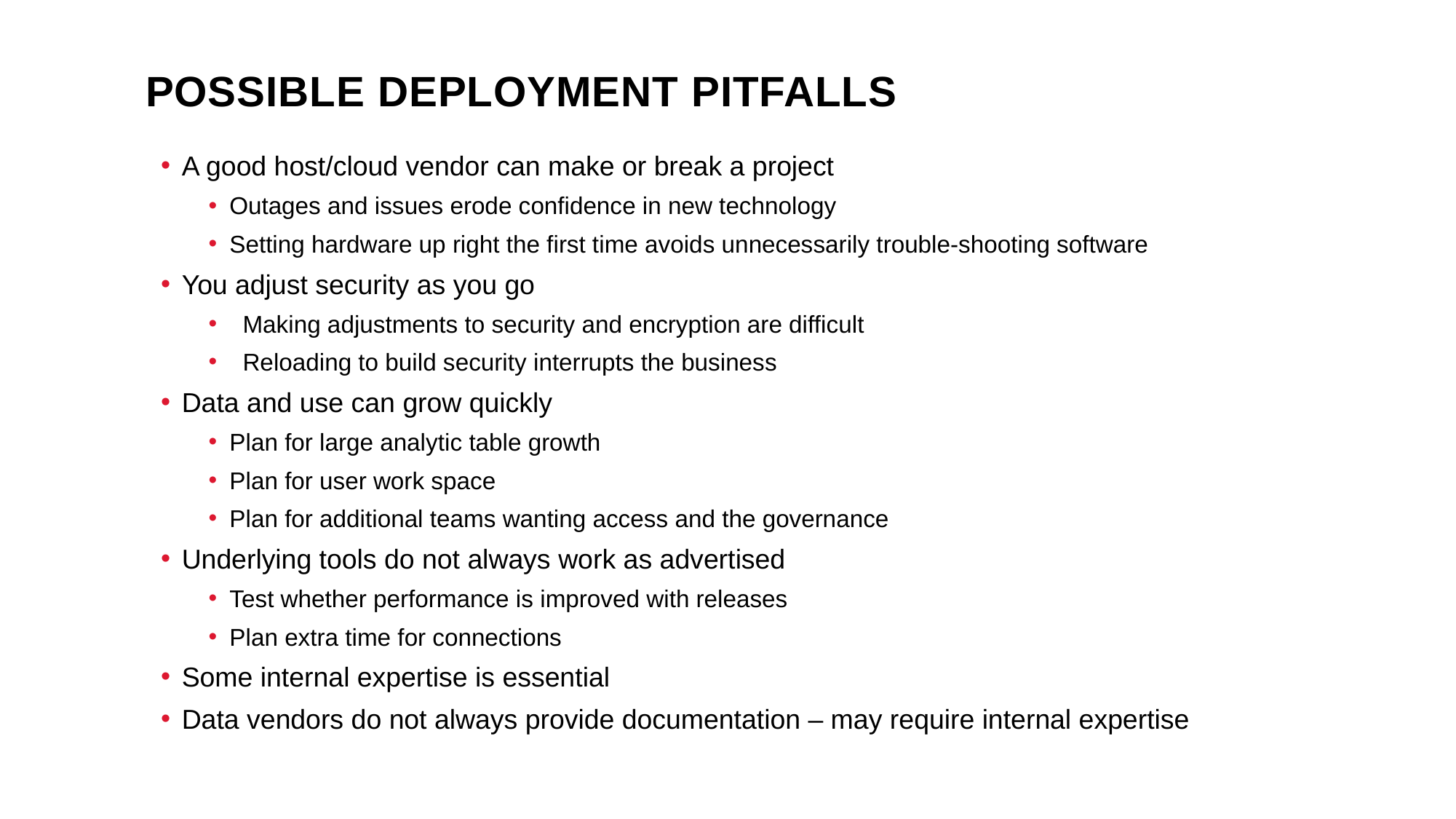

Possible Deployment pitfalls
A good host/cloud vendor can make or break a project
Outages and issues erode confidence in new technology
Setting hardware up right the first time avoids unnecessarily trouble-shooting software
You adjust security as you go
Making adjustments to security and encryption are difficult
Reloading to build security interrupts the business
Data and use can grow quickly
Plan for large analytic table growth
Plan for user work space
Plan for additional teams wanting access and the governance
Underlying tools do not always work as advertised
Test whether performance is improved with releases
Plan extra time for connections
Some internal expertise is essential
Data vendors do not always provide documentation – may require internal expertise